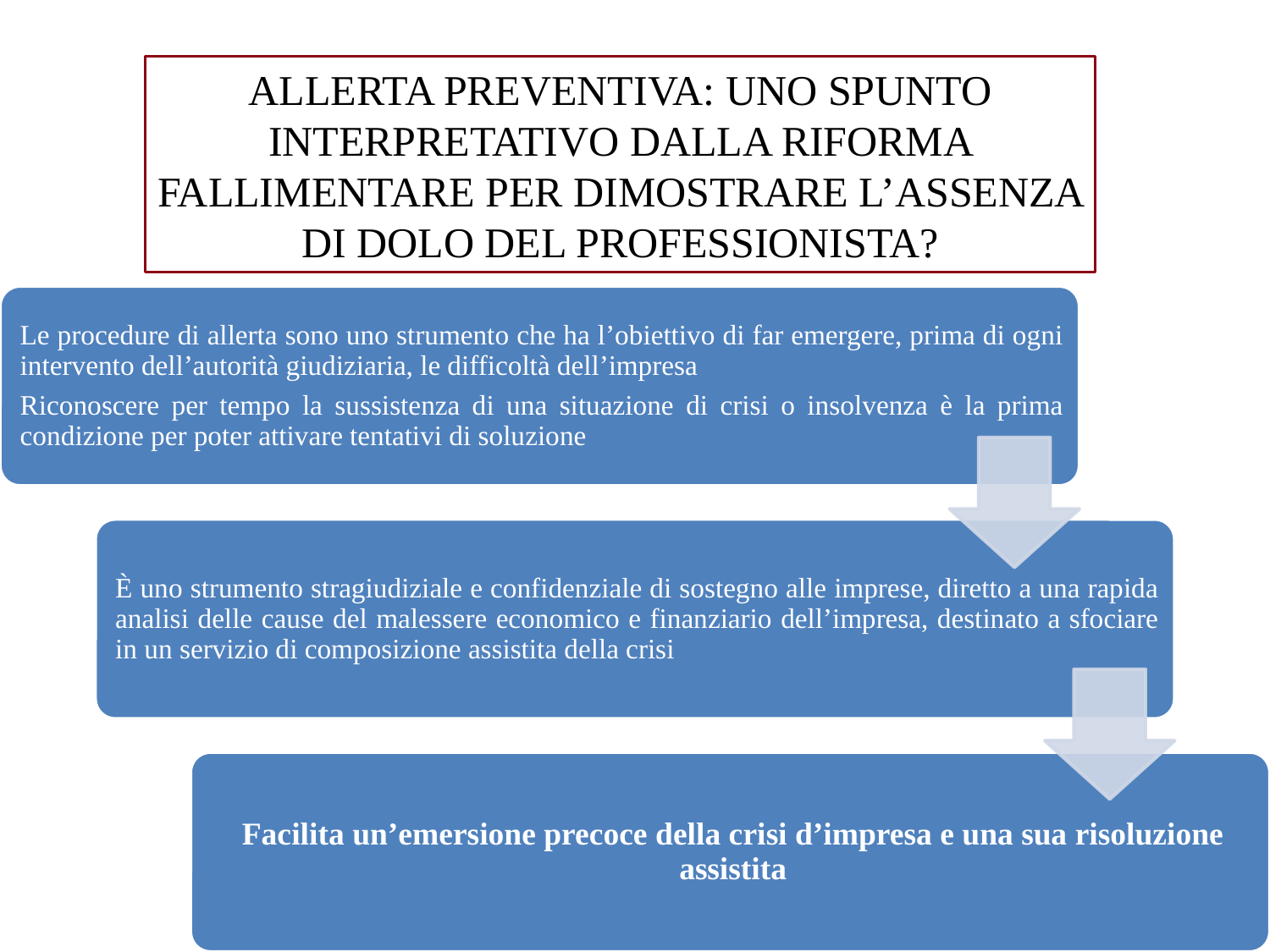

ALLERTA PREVENTIVA: UNO SPUNTO INTERPRETATIVO DALLA RIFORMA FALLIMENTARE PER DIMOSTRARE L’ASSENZA DI DOLO DEL PROFESSIONISTA?
Le procedure di allerta sono uno strumento che ha l’obiettivo di far emergere, prima di ogni intervento dell’autorità giudiziaria, le difficoltà dell’impresa
Riconoscere per tempo la sussistenza di una situazione di crisi o insolvenza è la prima condizione per poter attivare tentativi di soluzione
È uno strumento stragiudiziale e confidenziale di sostegno alle imprese, diretto a una rapida analisi delle cause del malessere economico e finanziario dell’impresa, destinato a sfociare in un servizio di composizione assistita della crisi
Facilita un’emersione precoce della crisi d’impresa e una sua risoluzione assistita